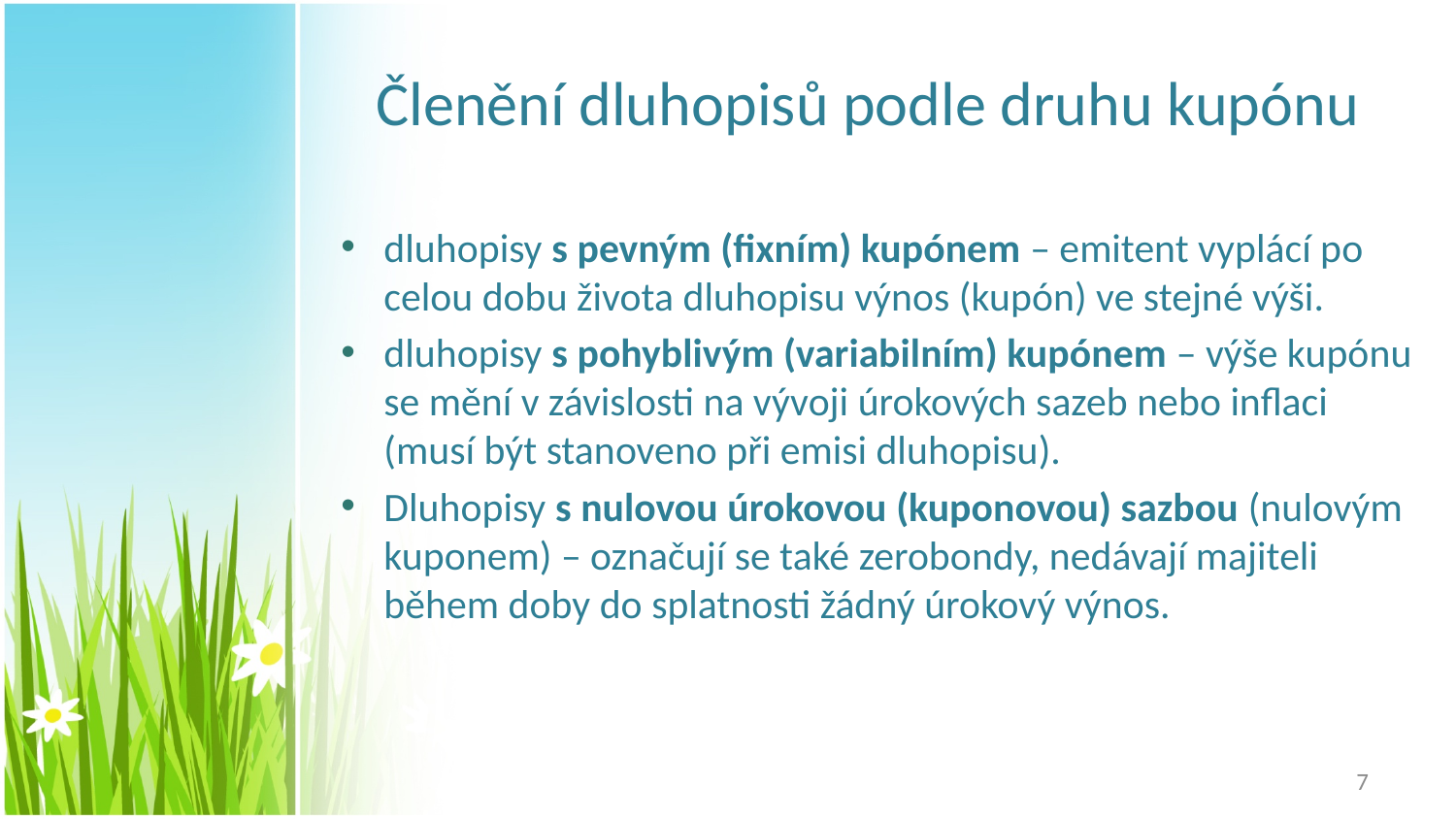

# Členění dluhopisů podle druhu kupónu
dluhopisy s pevným (fixním) kupónem – emitent vyplácí po celou dobu života dluhopisu výnos (kupón) ve stejné výši.
dluhopisy s pohyblivým (variabilním) kupónem – výše kupónu se mění v závislosti na vývoji úrokových sazeb nebo inflaci (musí být stanoveno při emisi dluhopisu).
Dluhopisy s nulovou úrokovou (kuponovou) sazbou (nulovým kuponem) – označují se také zerobondy, nedávají majiteli během doby do splatnosti žádný úrokový výnos.
7